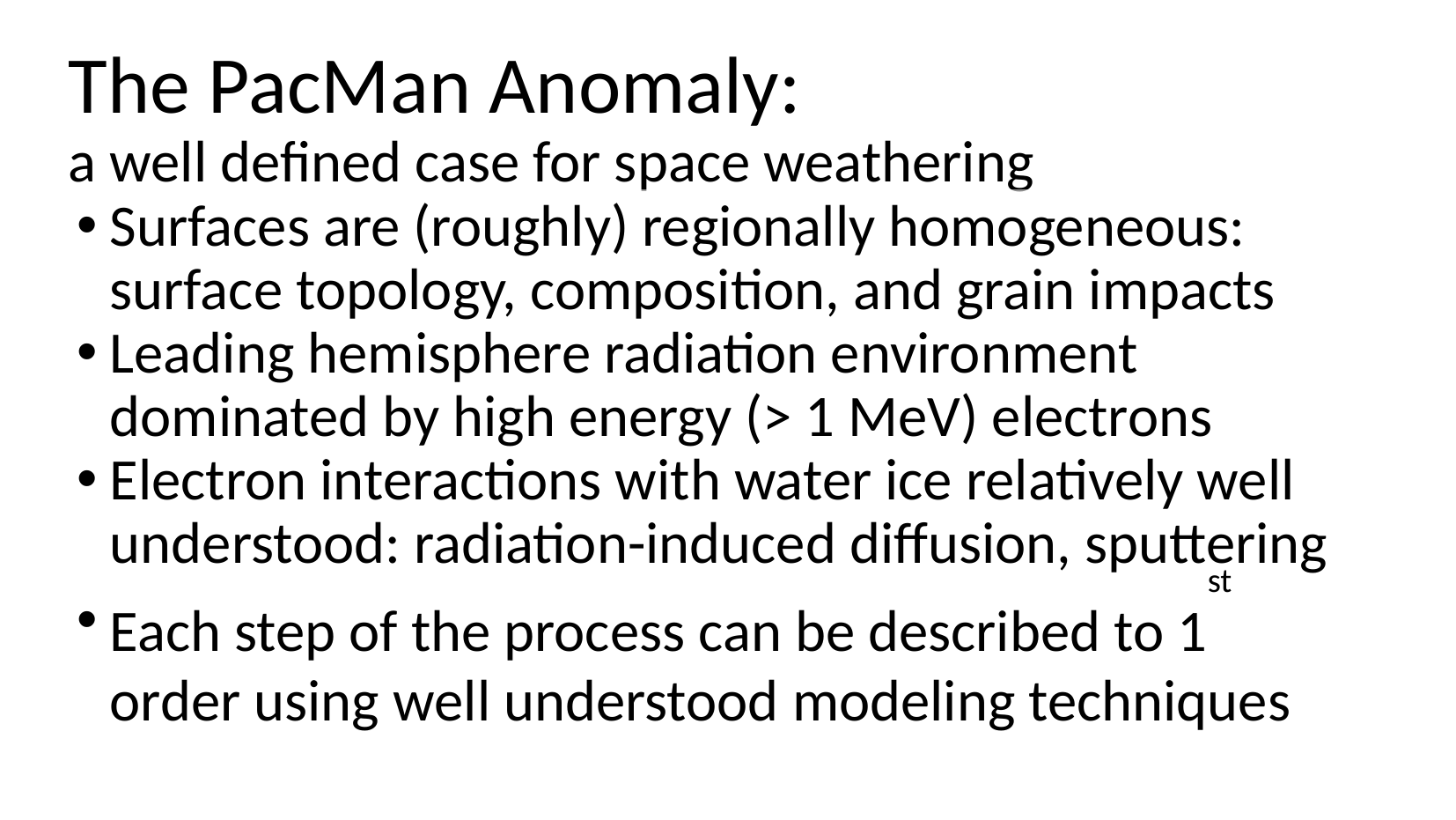

The PacMan Anomaly:
a well defined case for space weathering
Surfaces are (roughly) regionally homogeneous: surface topology, composition, and grain impacts
Leading hemisphere radiation environment dominated by high energy (> 1 MeV) electrons
Electron interactions with water ice relatively well understood: radiation-induced diffusion, sputtering
Each step of the process can be described to 1st order using well understood modeling techniques